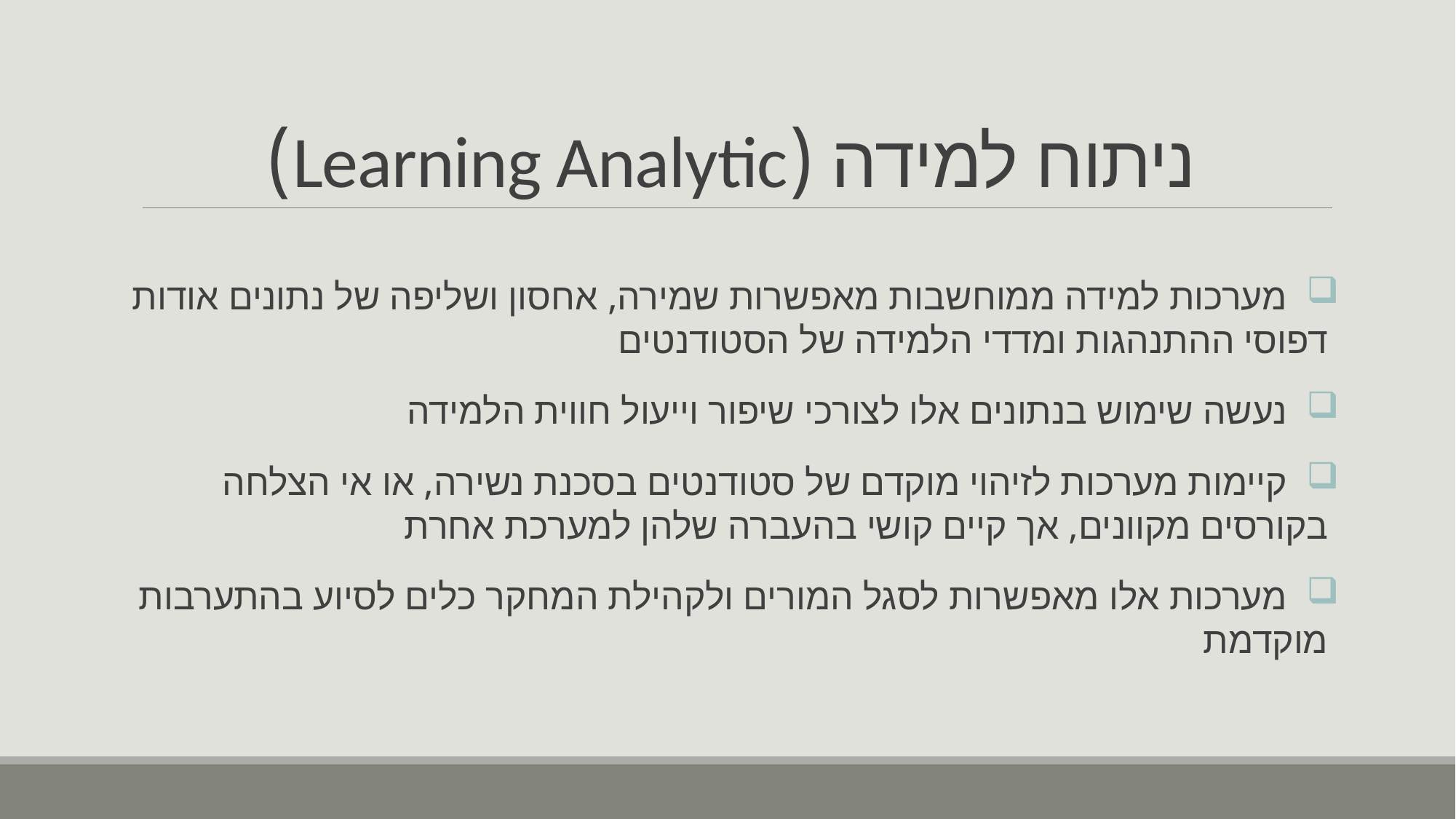

# ניתוח למידה (Learning Analytic)

  מערכות למידה ממוחשבות מאפשרות שמירה, אחסון ושליפה של נתונים אודות דפוסי ההתנהגות ומדדי הלמידה של הסטודנטים
  נעשה שימוש בנתונים אלו לצורכי שיפור וייעול חווית הלמידה
  קיימות מערכות לזיהוי מוקדם של סטודנטים בסכנת נשירה, או אי הצלחה בקורסים מקוונים, אך קיים קושי בהעברה שלהן למערכת אחרת
  מערכות אלו מאפשרות לסגל המורים ולקהילת המחקר כלים לסיוע בהתערבות מוקדמת